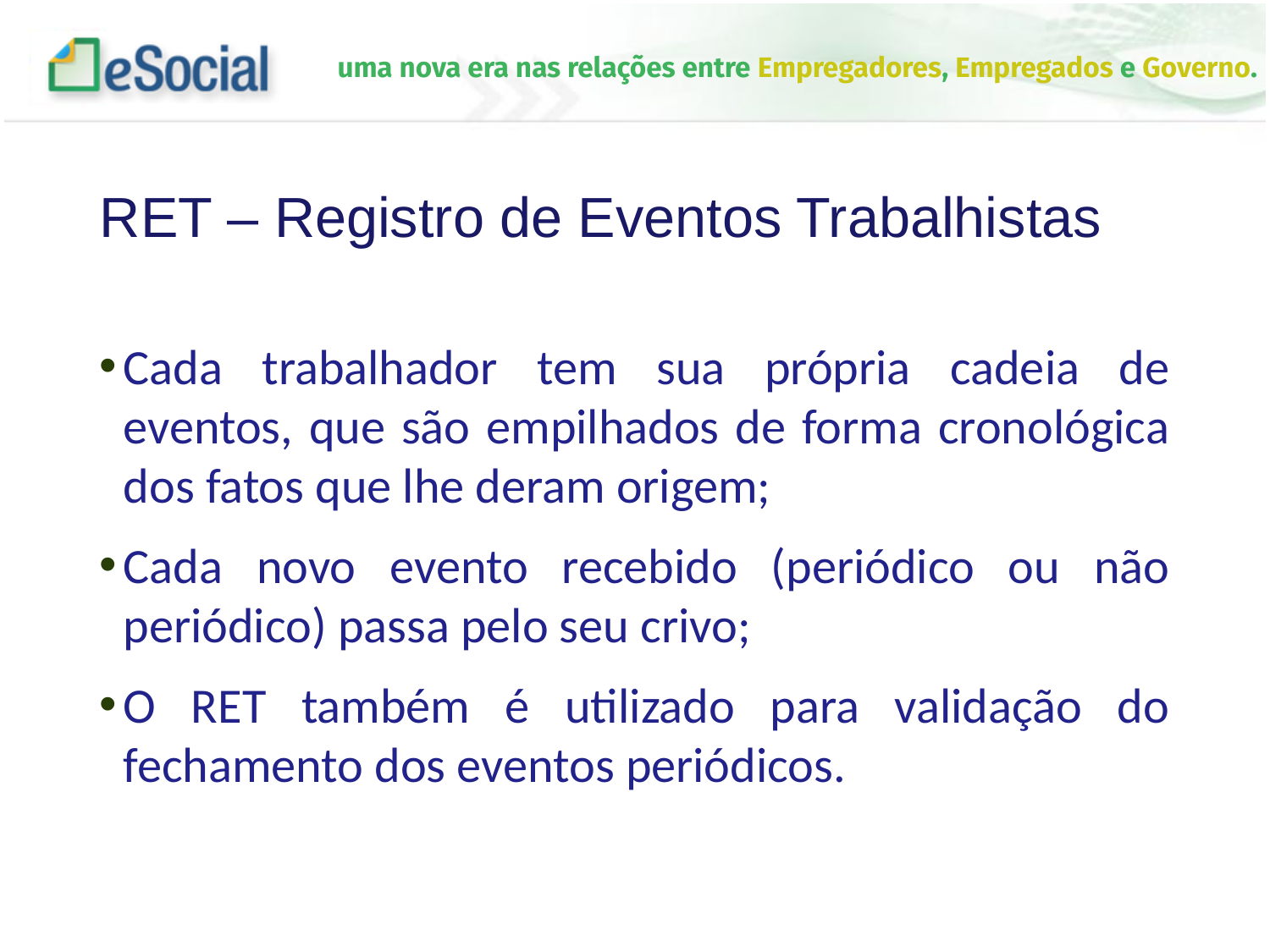

RET – Registro de Eventos Trabalhistas
Cada trabalhador tem sua própria cadeia de eventos, que são empilhados de forma cronológica dos fatos que lhe deram origem;
Cada novo evento recebido (periódico ou não periódico) passa pelo seu crivo;
O RET também é utilizado para validação do fechamento dos eventos periódicos.